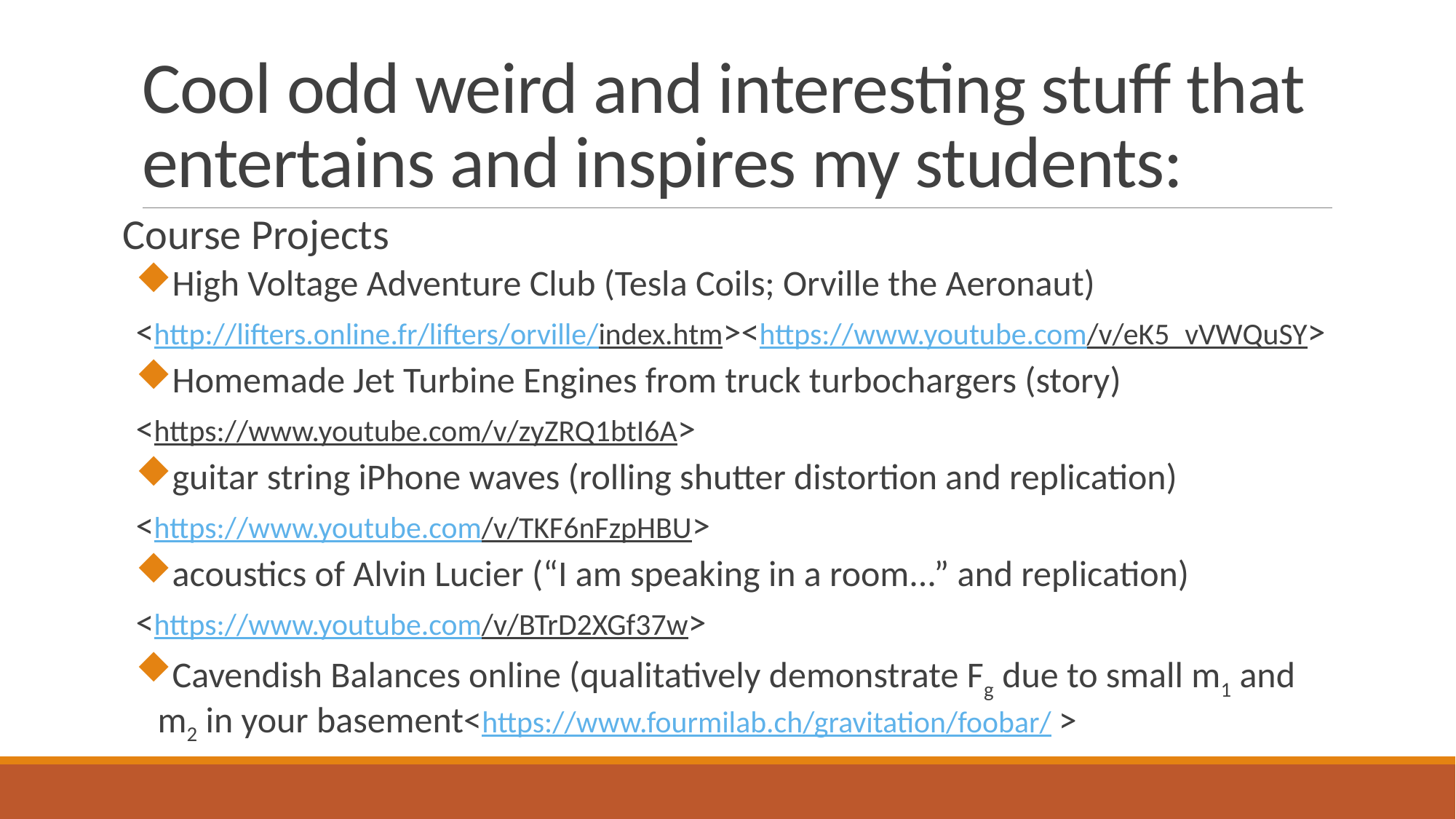

# Cool odd weird and interesting stuff that entertains and inspires my students:
Course Projects
High Voltage Adventure Club (Tesla Coils; Orville the Aeronaut)
<http://lifters.online.fr/lifters/orville/index.htm><https://www.youtube.com/v/eK5_vVWQuSY>
Homemade Jet Turbine Engines from truck turbochargers (story)
<https://www.youtube.com/v/zyZRQ1btI6A>
guitar string iPhone waves (rolling shutter distortion and replication)
<https://www.youtube.com/v/TKF6nFzpHBU>
acoustics of Alvin Lucier (“I am speaking in a room...” and replication)
<https://www.youtube.com/v/BTrD2XGf37w>
Cavendish Balances online (qualitatively demonstrate Fg due to small m1 and m2 in your basement<https://www.fourmilab.ch/gravitation/foobar/ >